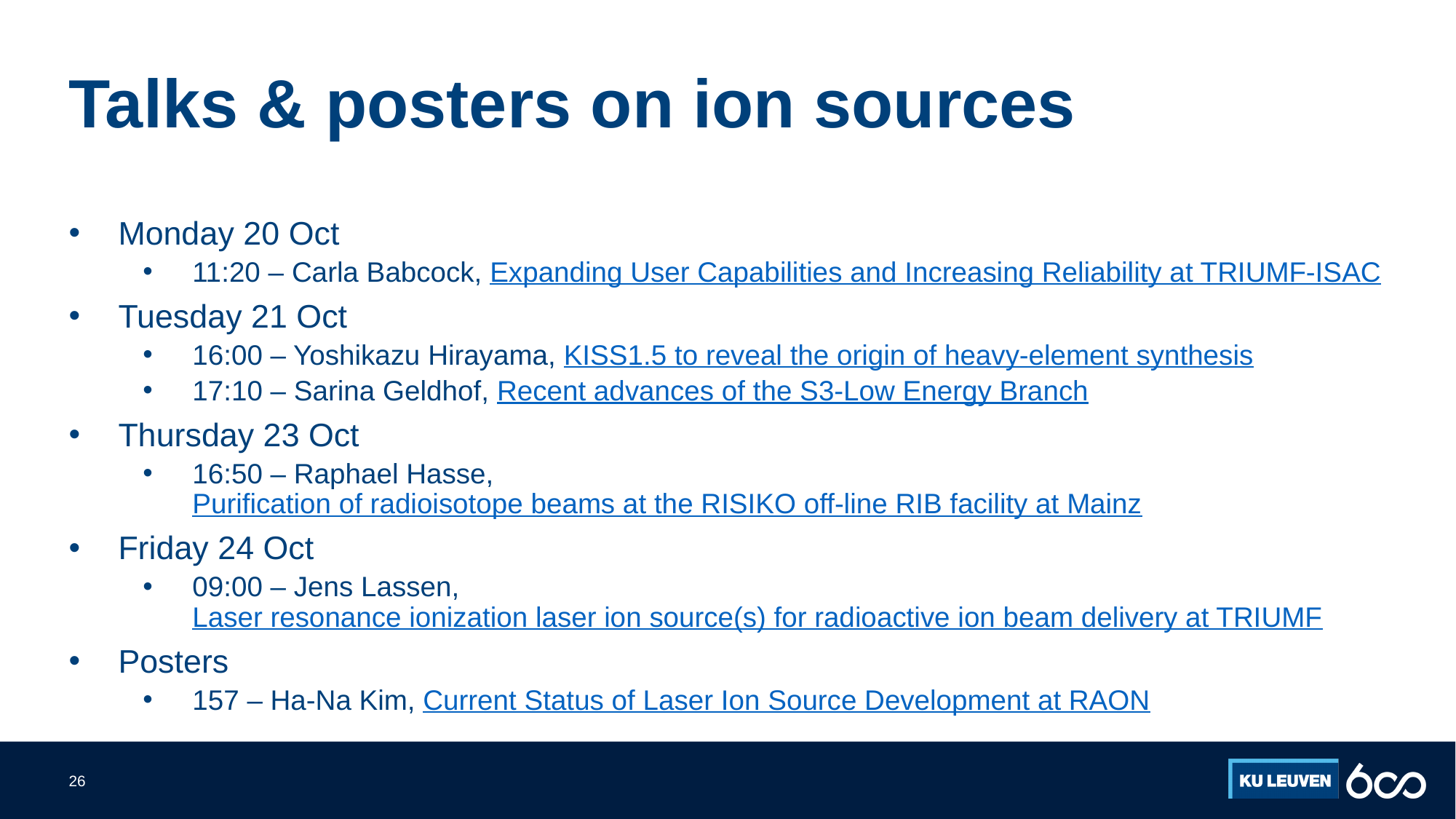

# Talks & posters on ion sources
Monday 20 Oct
11:20 – Carla Babcock, Expanding User Capabilities and Increasing Reliability at TRIUMF-ISAC
Tuesday 21 Oct
16:00 – Yoshikazu Hirayama, KISS1.5 to reveal the origin of heavy-element synthesis
17:10 – Sarina Geldhof, Recent advances of the S3-Low Energy Branch
Thursday 23 Oct
16:50 – Raphael Hasse, Purification of radioisotope beams at the RISIKO off-line RIB facility at Mainz
Friday 24 Oct
09:00 – Jens Lassen, Laser resonance ionization laser ion source(s) for radioactive ion beam delivery at TRIUMF
Posters
157 – Ha-Na Kim, Current Status of Laser Ion Source Development at RAON

26